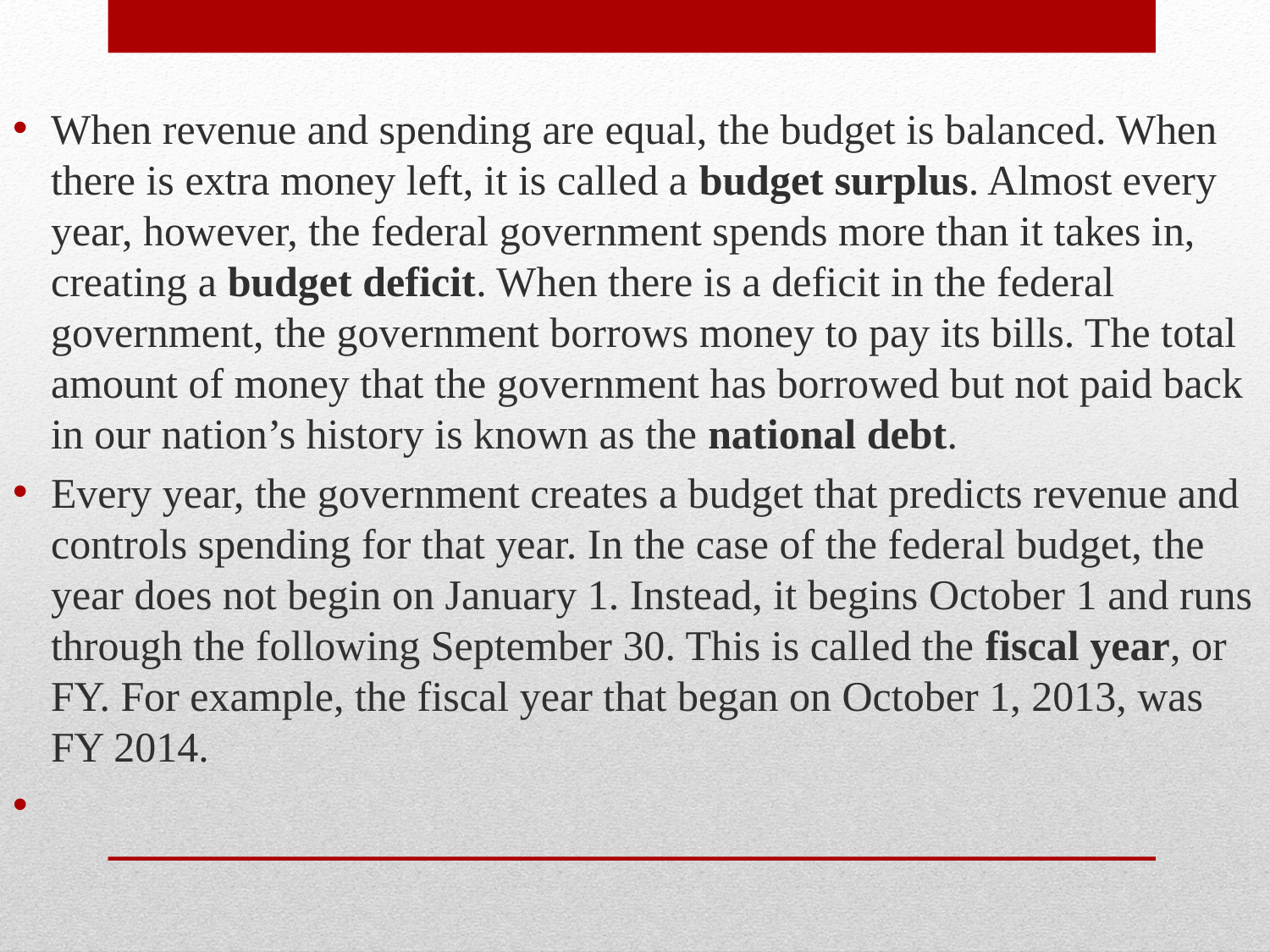

When revenue and spending are equal, the budget is balanced. When there is extra money left, it is called a budget surplus. Almost every year, however, the federal government spends more than it takes in, creating a budget deficit. When there is a deficit in the federal government, the government borrows money to pay its bills. The total amount of money that the government has borrowed but not paid back in our nation’s history is known as the national debt.
Every year, the government creates a budget that predicts revenue and controls spending for that year. In the case of the federal budget, the year does not begin on January 1. Instead, it begins October 1 and runs through the following September 30. This is called the fiscal year, or FY. For example, the fiscal year that began on October 1, 2013, was FY 2014.